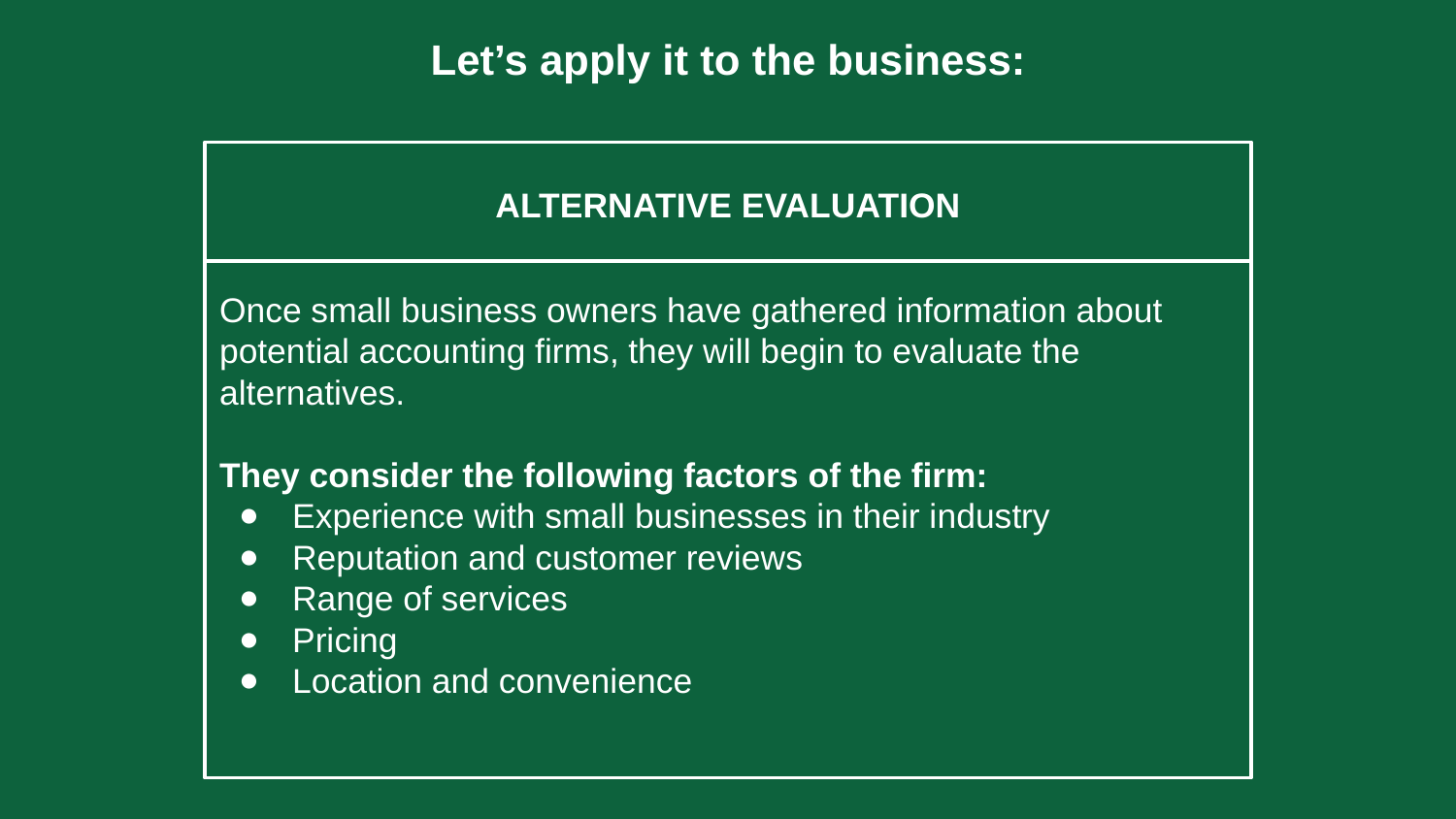

Let’s apply it to the business:

ALTERNATIVE EVALUATION

Once small business owners have gathered information about potential accounting firms, they will begin to evaluate the alternatives.

They consider the following factors of the firm:
Experience with small businesses in their industry
Reputation and customer reviews
Range of services
Pricing
Location and convenience